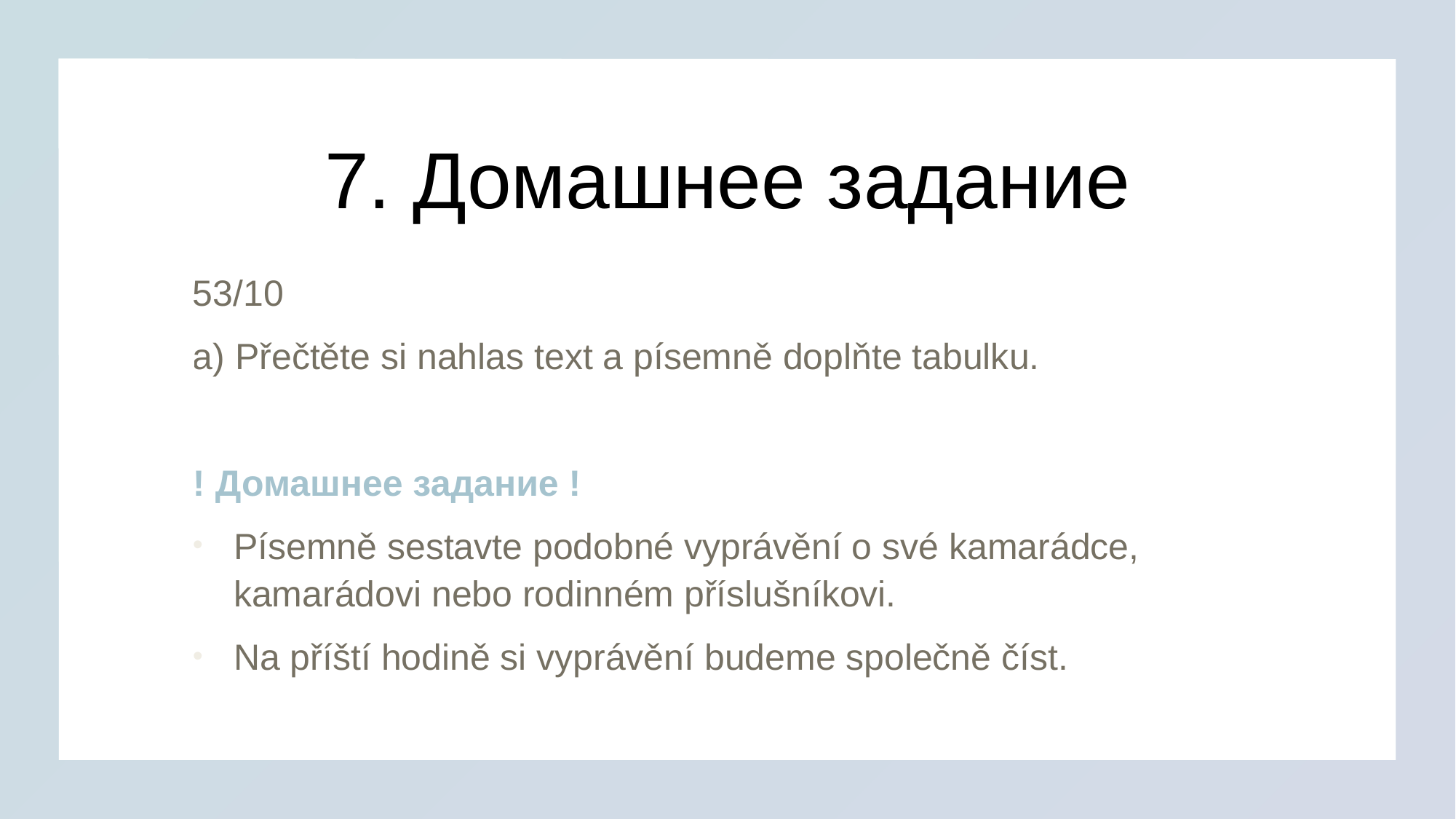

# 7. Домашнее задание
53/10
a) Přečtěte si nahlas text a písemně doplňte tabulku.

! Домашнее задание !
Písemně sestavte podobné vyprávění o své kamarádce, kamarádovi nebo rodinném příslušníkovi.
Na příští hodině si vyprávění budeme společně číst.